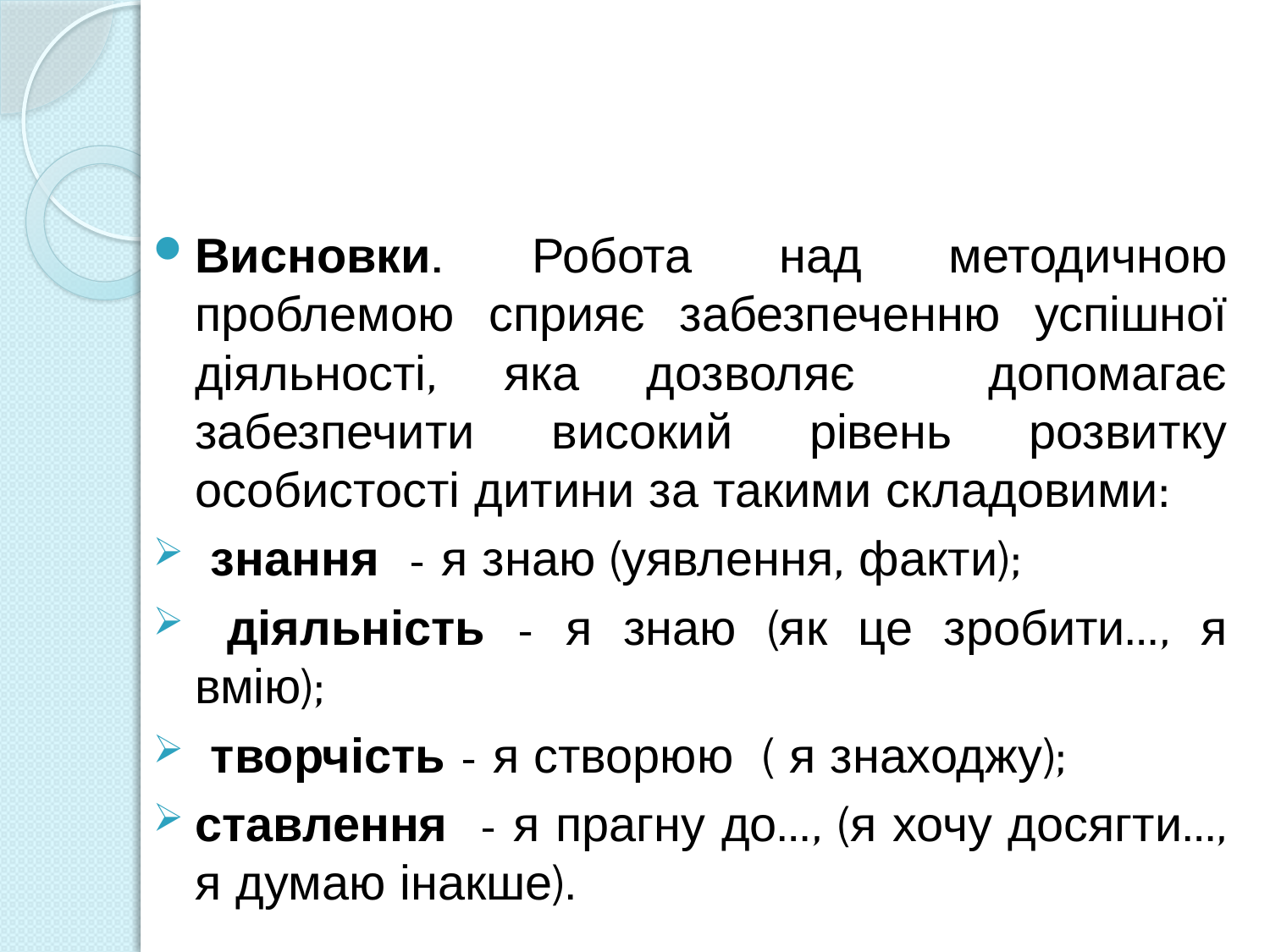

Висновки. Робота над методичною проблемою сприяє забезпеченню успішної діяльності, яка дозволяє  допомагає забезпечити високий рівень розвитку особистості дитини за такими складовими:
 знання  - я знаю (уявлення, факти);
 діяльність - я знаю (як це зробити…, я вмію);
 творчість - я створюю  ( я знаходжу);
ставлення  - я прагну до…, (я хочу досягти…, я думаю інакше).